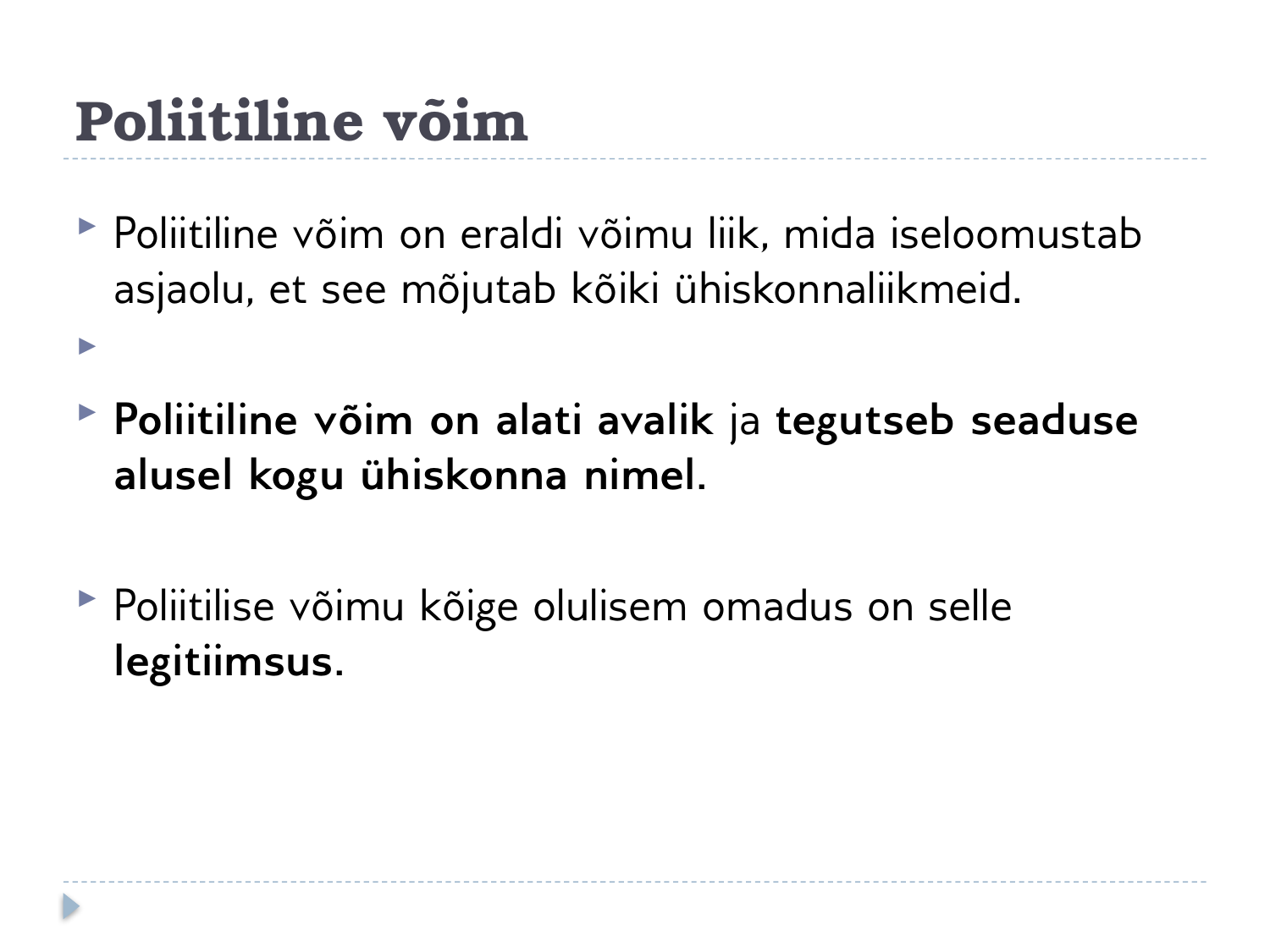

# Poliitiline võim
Poliitiline võim on eraldi võimu liik, mida iseloomustab asjaolu, et see mõjutab kõiki ühiskonnaliikmeid.

Poliitiline võim on alati avalik ja tegutseb seaduse alusel kogu ühiskonna nimel.

Poliitilise võimu kõige olulisem omadus on selle legitiimsus.